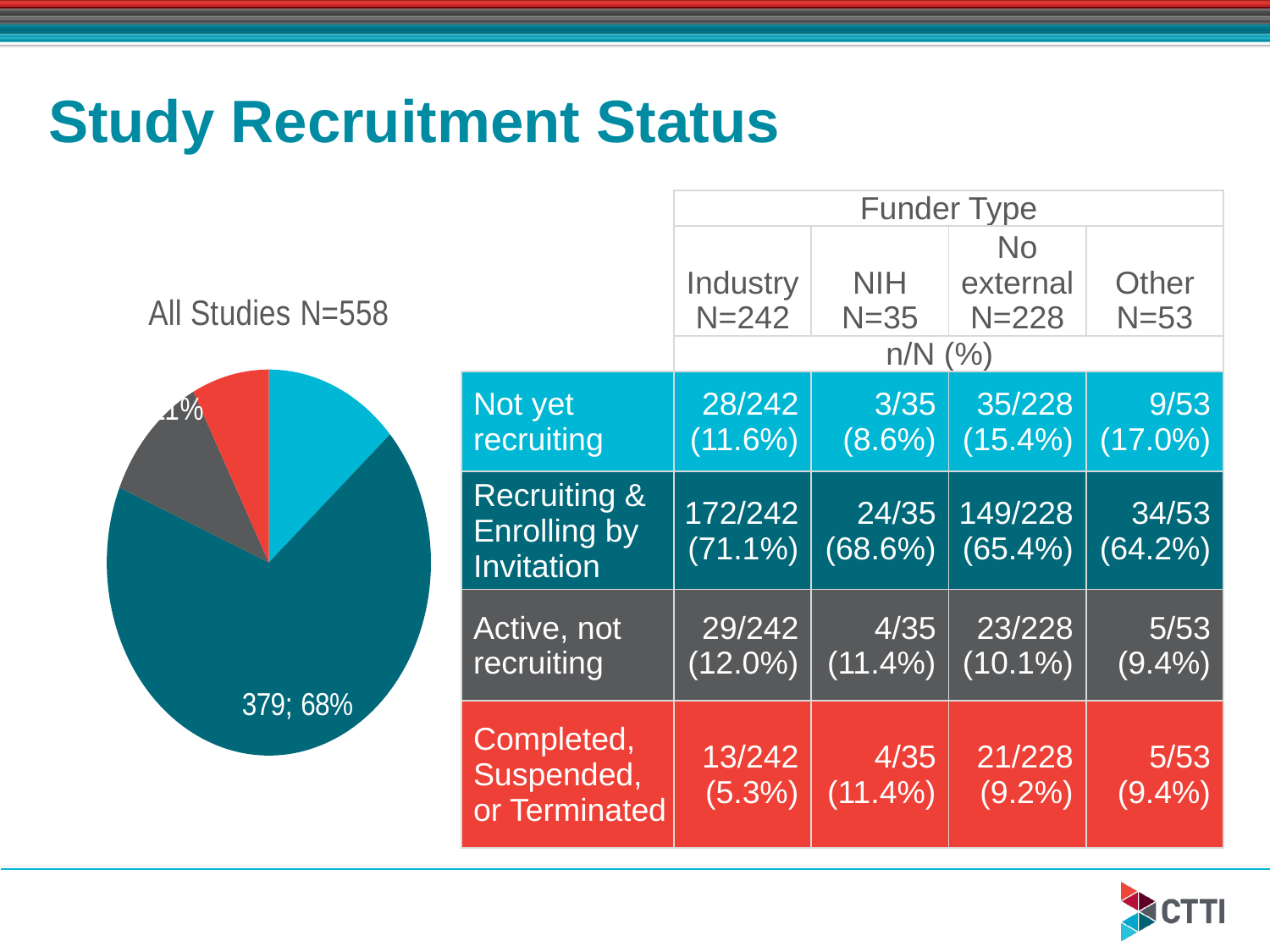

# Study Recruitment Status
|  | Funder Type |  |  |  |
| --- | --- | --- | --- | --- |
|  | Industry N=242 | NIH N=35 | No external N=228 | Other N=53 |
|  | n/N (%) |  |  |  |
| Not yet recruiting | 28/242 (11.6%) | 3/35 (8.6%) | 35/228 (15.4%) | 9/53 (17.0%) |
| Recruiting & Enrolling by Invitation | 172/242 (71.1%) | 24/35 (68.6%) | 149/228 (65.4%) | 34/53 (64.2%) |
| Active, not recruiting | 29/242 (12.0%) | 4/35 (11.4%) | 23/228 (10.1%) | 5/53 (9.4%) |
| Completed, Suspended, or Terminated | 13/242 (5.3%) | 4/35 (11.4%) | 21/228 (9.2%) | 5/53 (9.4%) |

### Chart: All Studies N=558

| Category | All Studies | Industry | NIH | No external | Other |
|---|---|---|---|---|---|
| Not yet recruiting | 75.0 | 28.0 | 3.0 | 35.0 | 9.0 |
| Recruiting & Invite Enrolling  | 379.0 | 172.0 | 24.0 | 149.0 | 34.0 |
| Active, not recruiting | 61.0 | 28.0 | 4.0 | 23.0 | 5.0 |
| Completed/Suspended/Terminated | 43.0 | 13.0 | 4.0 | 21.0 | 5.0 |